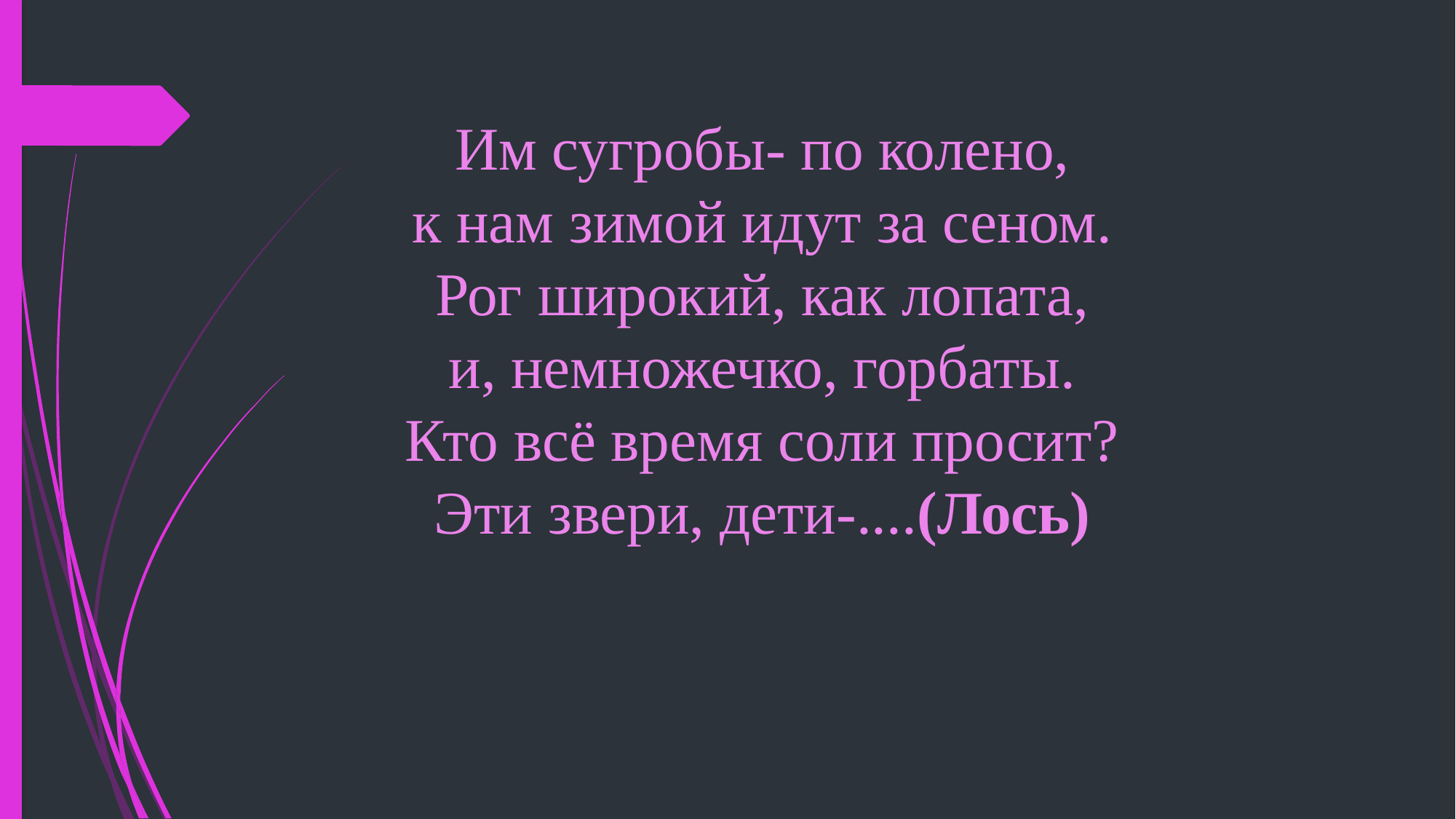

Им сугробы- по колено,
к нам зимой идут за сеном.
Рог широкий, как лопата,
и, немножечко, горбаты.
Кто всё время соли просит?
Эти звери, дети-....(Лось)